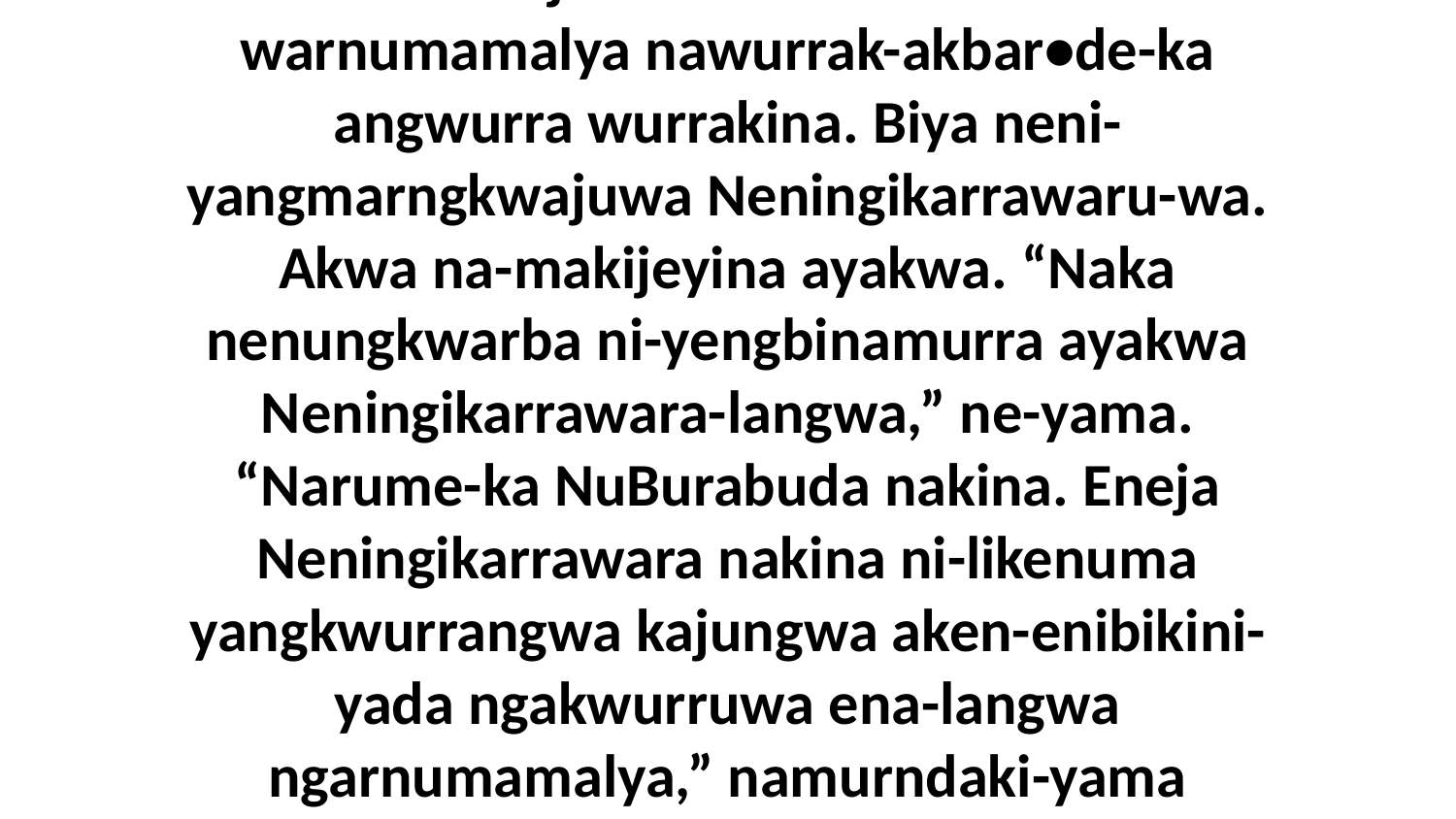

16 Aburraja wurrumurndakakina warnumamalya nawurrak-akbar•de-ka angwurra wurrakina. Biya neni-yangmarngkwajuwa Neningikarrawaru-wa. Akwa na-makijeyina ayakwa. “Naka nenungkwarba ni-yengbinamurra ayakwa Neningikarrawara-langwa,” ne-yama. “Narume-ka NuBurabuda nakina. Eneja Neningikarrawara nakina ni-likenuma yangkwurrangwa kajungwa aken-enibikini-yada ngakwurruwa ena-langwa ngarnumamalya,” namurndaki-yama wurrakina.